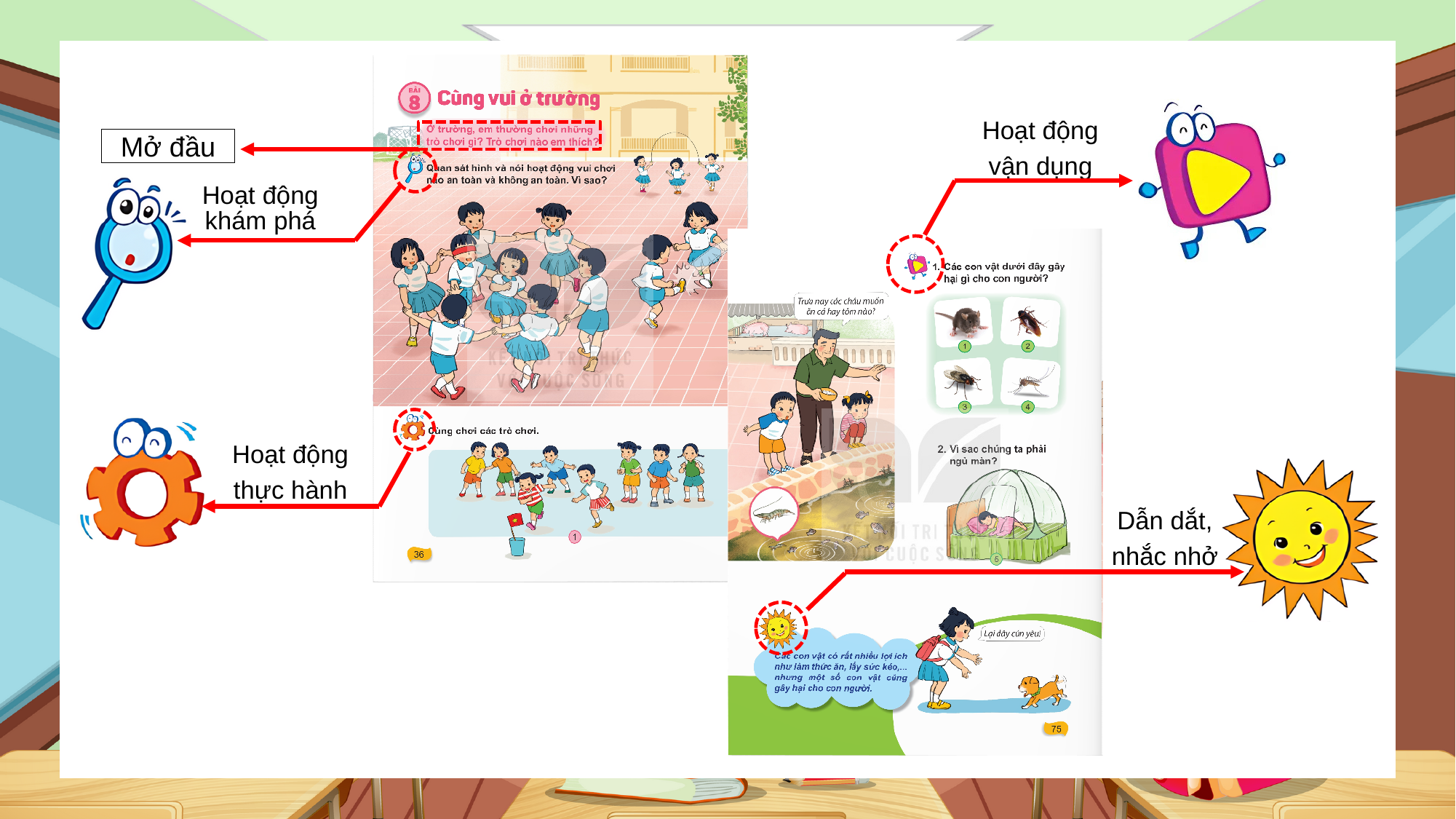

Hoạt động vận dụng

Mở đầu

Hoạt động khám phá

Hoạt động thực hành

Dẫn dắt, nhắc nhở